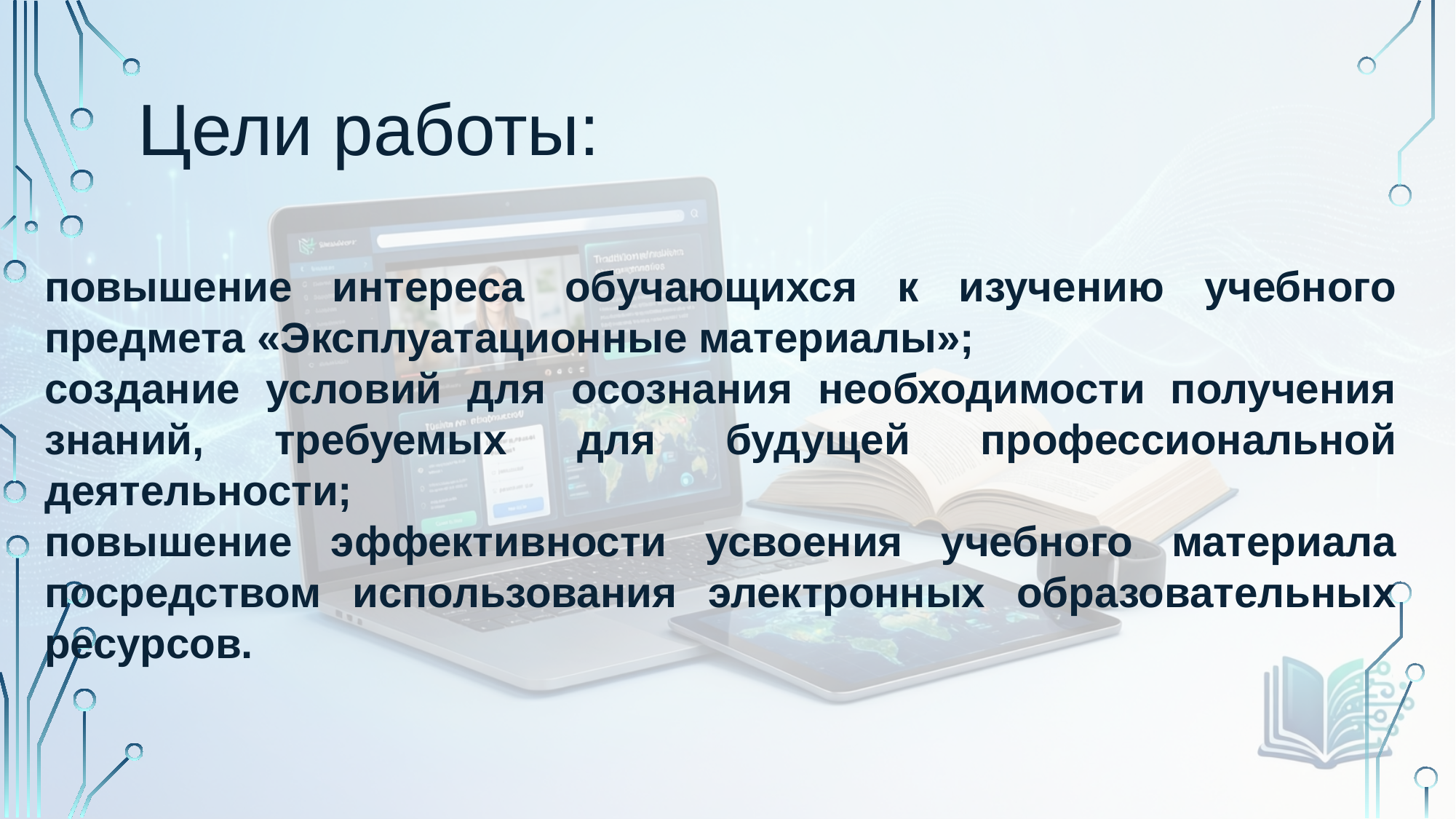

Цели работы:
повышение интереса обучающихся к изучению учебного предмета «Эксплуатационные материалы»;
создание условий для осознания необходимости получения знаний, требуемых для будущей профессиональной деятельности;
повышение эффективности усвоения учебного материала посредством использования электронных образовательных ресурсов.